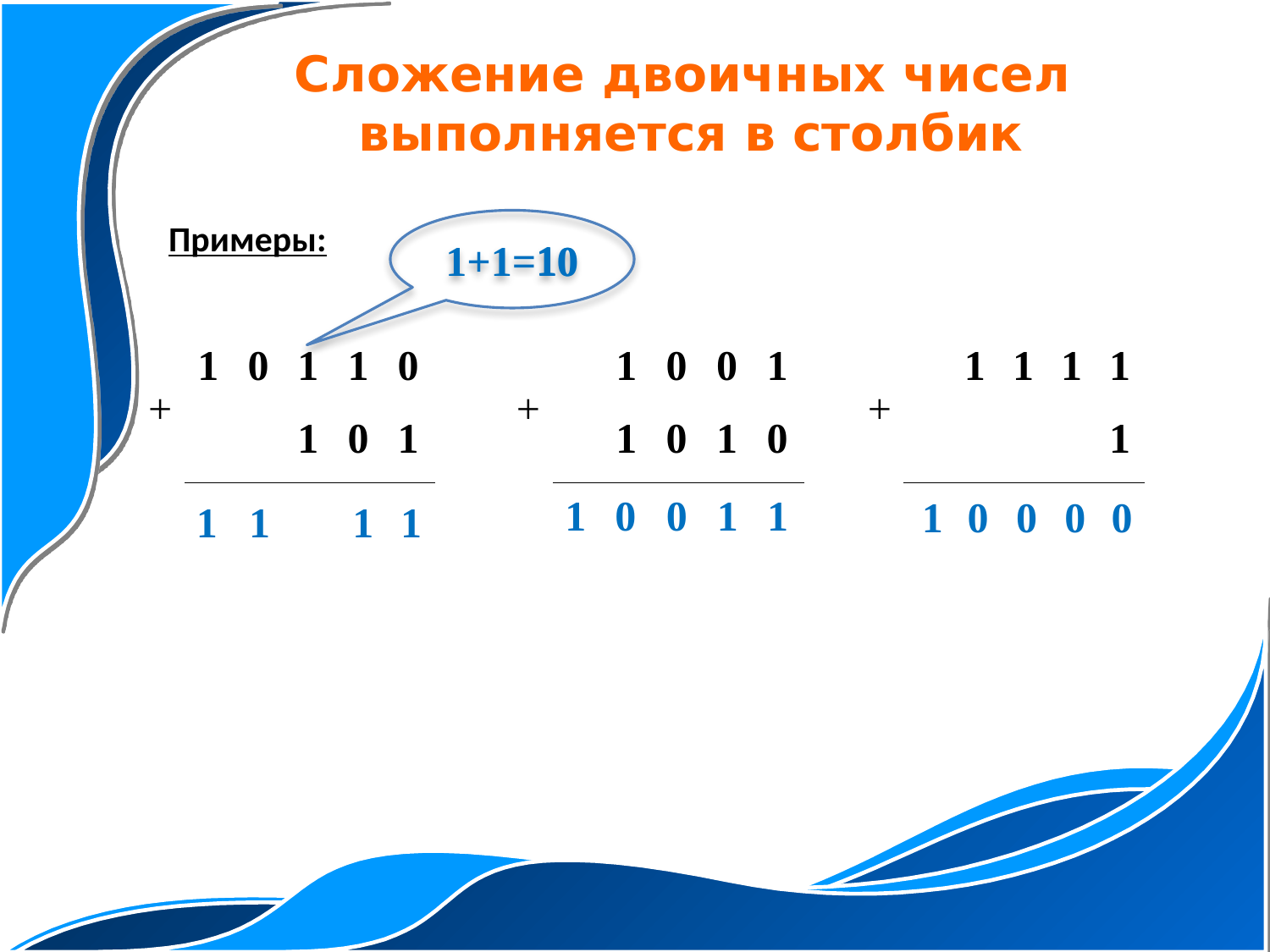

Сложение двоичных чисел
выполняется в столбик
Примеры:
1+1=10
1
0
| + | 1 | 0 | 1 | 1 | 0 |
| --- | --- | --- | --- | --- | --- |
|  |  |  | 1 | 0 | 1 |
| + |  | 1 | 0 | 0 | 1 |
| --- | --- | --- | --- | --- | --- |
|  |  | 1 | 0 | 1 | 0 |
| + |  | 1 | 1 | 1 | 1 |
| --- | --- | --- | --- | --- | --- |
|  |  |  |  |  | 1 |
1
0
0
1
1
0
1
0
0
0
1
1
1
1